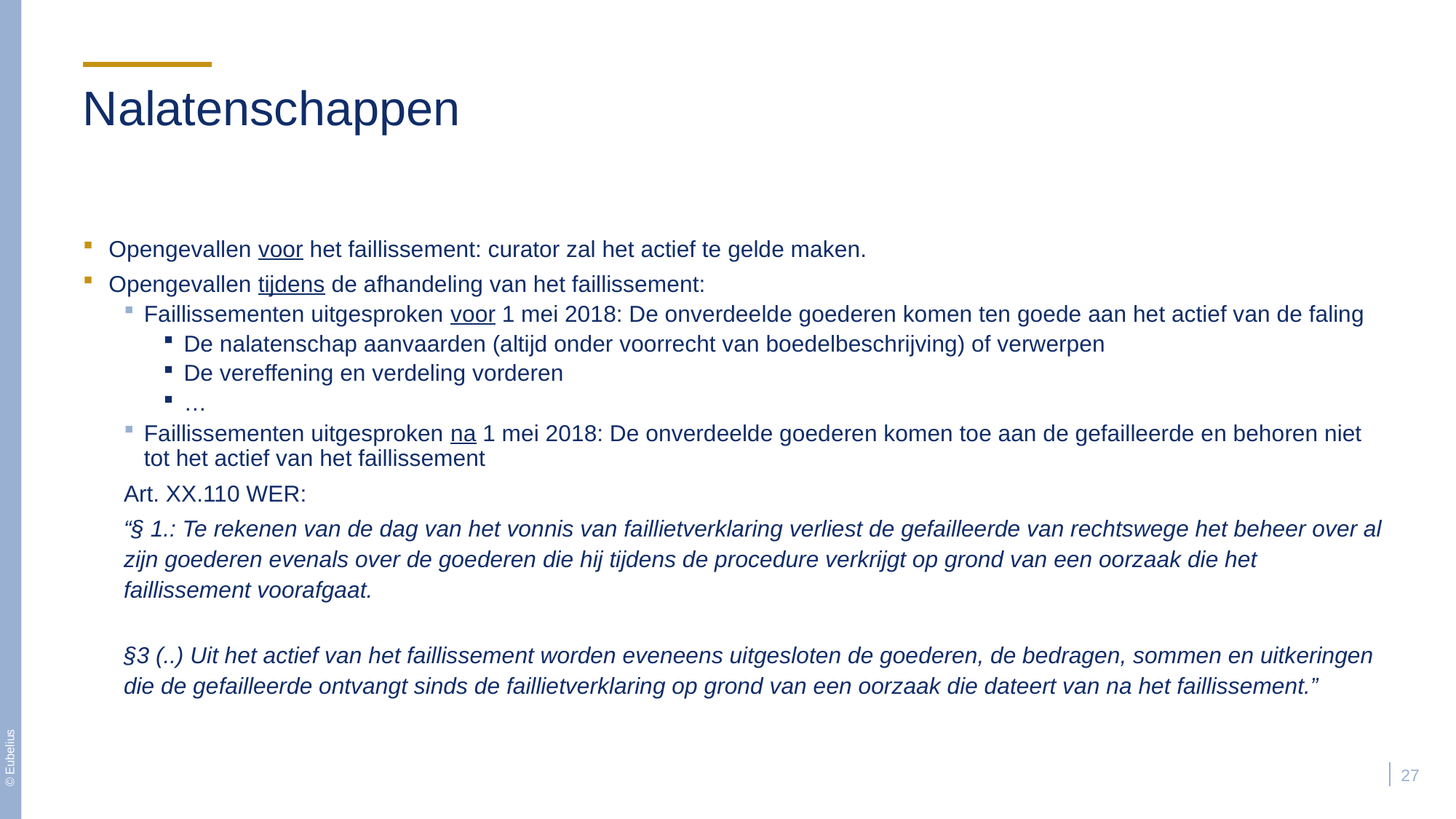

# Nalatenschappen
Opengevallen voor het faillissement: curator zal het actief te gelde maken.
Opengevallen tijdens de afhandeling van het faillissement:
Faillissementen uitgesproken voor 1 mei 2018: De onverdeelde goederen komen ten goede aan het actief van de faling
De nalatenschap aanvaarden (altijd onder voorrecht van boedelbeschrijving) of verwerpen
De vereffening en verdeling vorderen
…
Faillissementen uitgesproken na 1 mei 2018: De onverdeelde goederen komen toe aan de gefailleerde en behoren niet tot het actief van het faillissement
Art. XX.110 WER:
“§ 1.: Te rekenen van de dag van het vonnis van faillietverklaring verliest de gefailleerde van rechtswege het beheer over al zijn goederen evenals over de goederen die hij tijdens de procedure verkrijgt op grond van een oorzaak die het faillissement voorafgaat.
§3 (..) Uit het actief van het faillissement worden eveneens uitgesloten de goederen, de bedragen, sommen en uitkeringen die de gefailleerde ontvangt sinds de faillietverklaring op grond van een oorzaak die dateert van na het faillissement.”

27